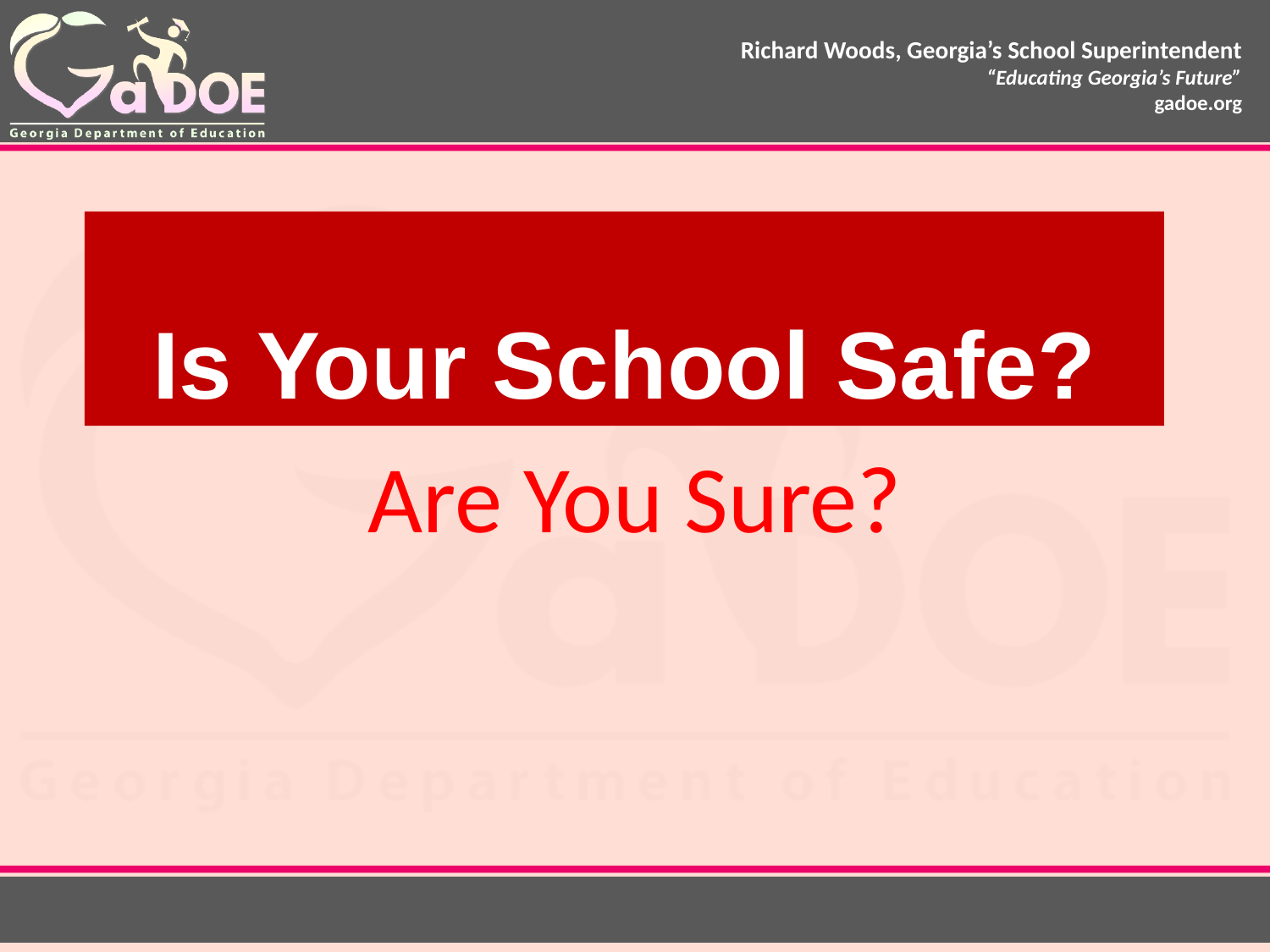

# Is Your School Safe?
Are You Sure?